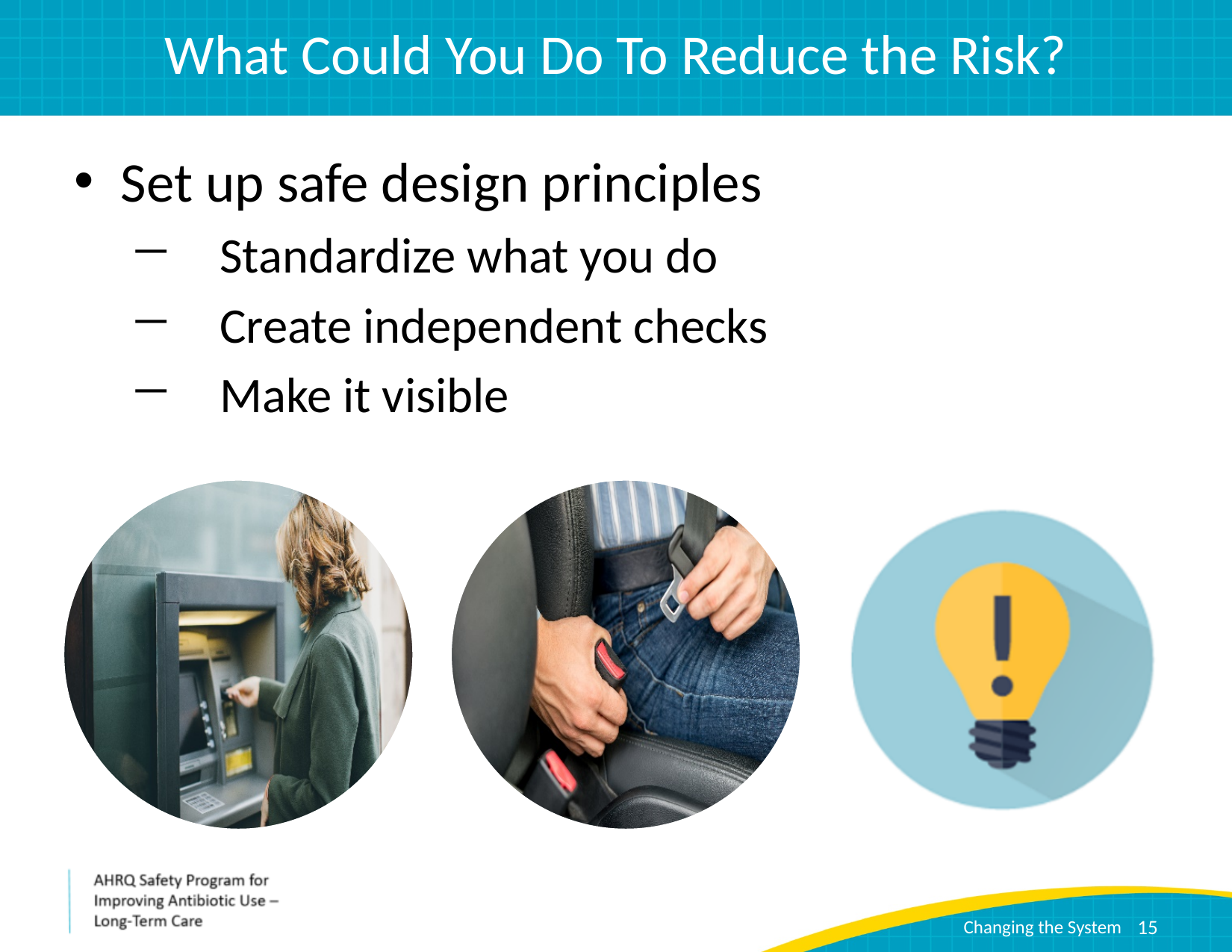

# What Could You Do To Reduce the Risk?
Set up safe design principles
Standardize what you do
Create independent checks
Make it visible

15